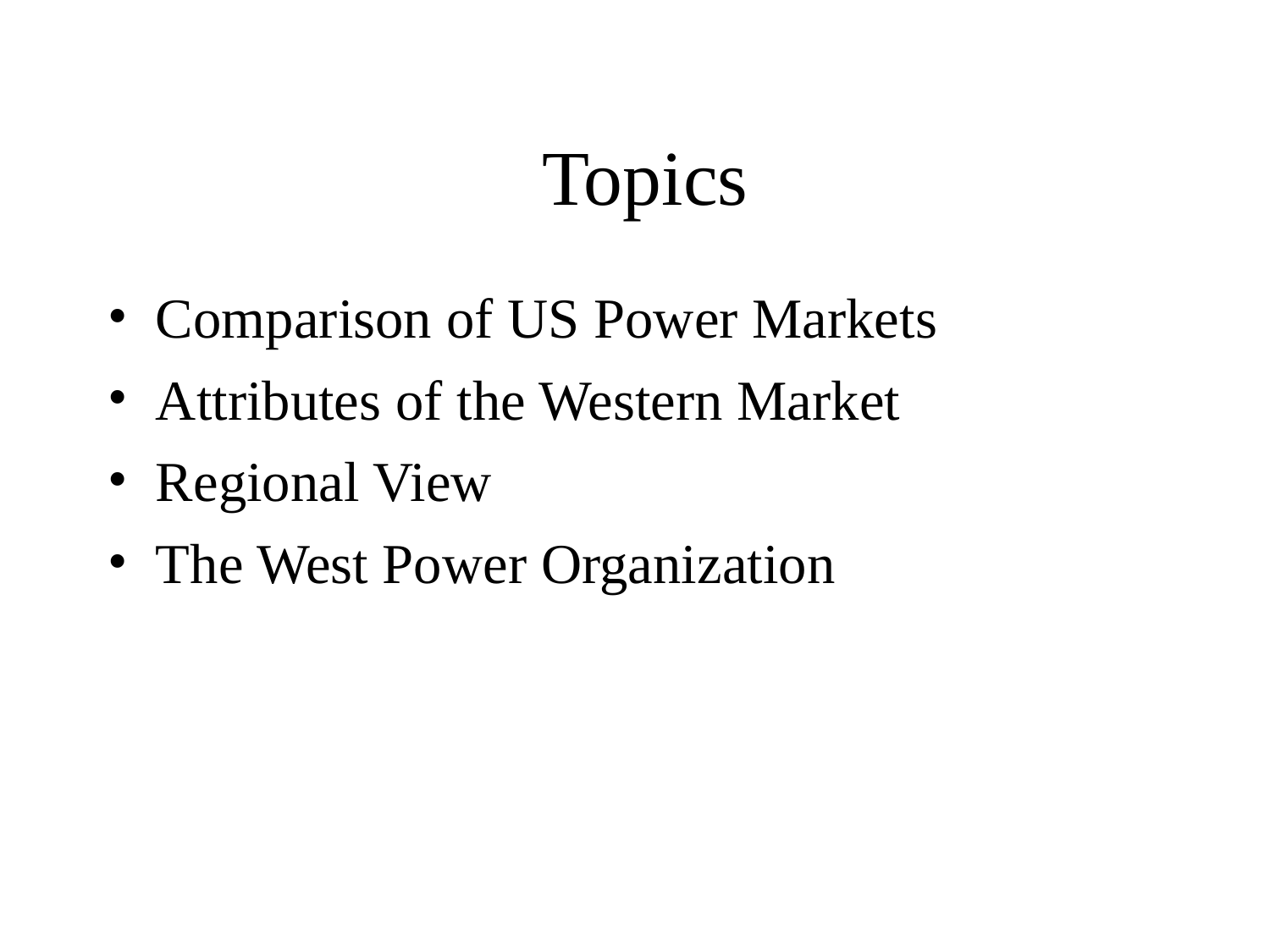

# Topics
Comparison of US Power Markets
Attributes of the Western Market
Regional View
The West Power Organization